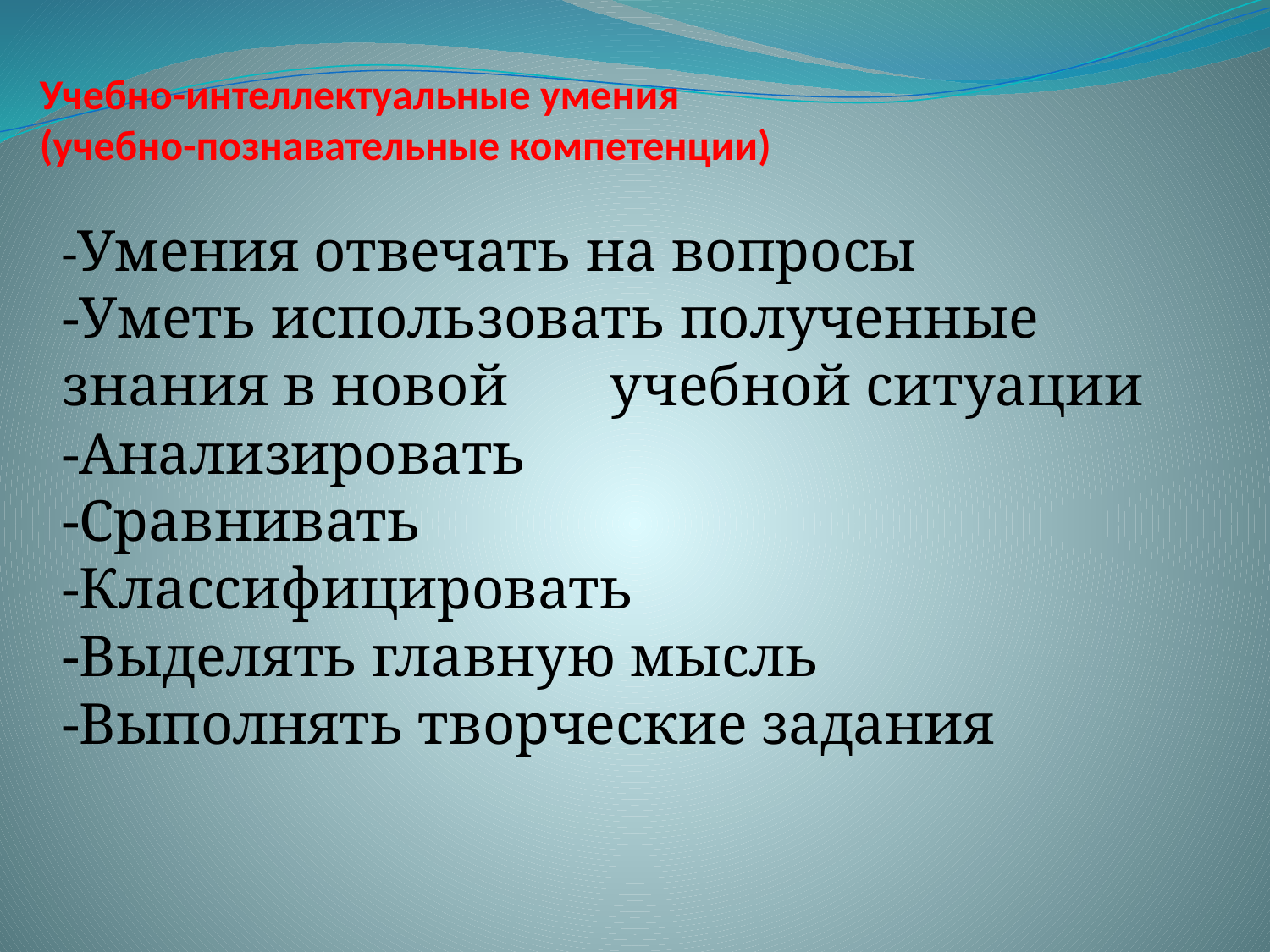

# Учебно-интеллектуальные умения (учебно-познавательные компетенции)
-Умения отвечать на вопросы
-Уметь использовать полученные знания в новой       учебной ситуации
-Анализировать
-Сравнивать
-Классифицировать
-Выделять главную мысль
-Выполнять творческие задания